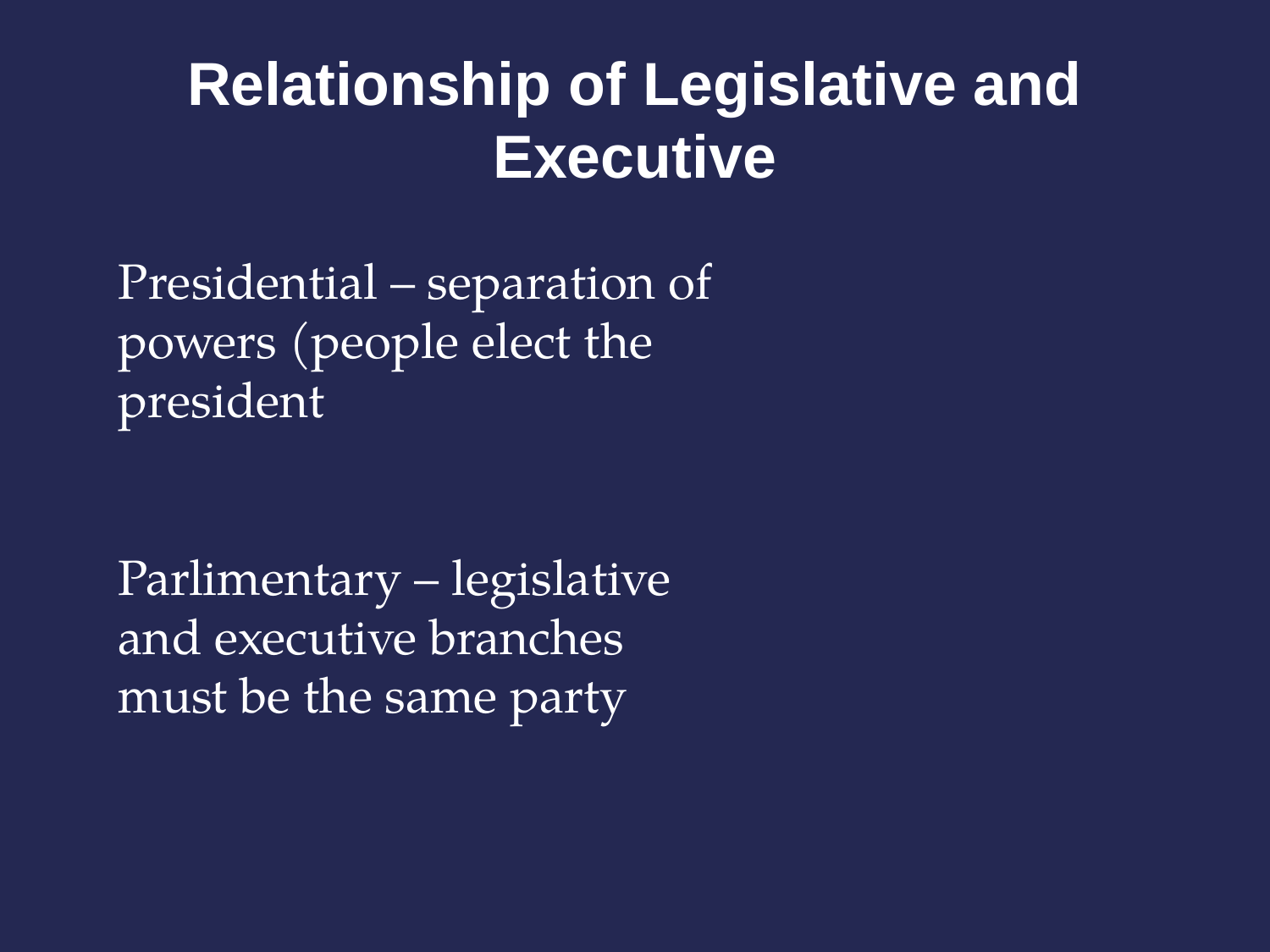

# Relationship of Legislative and Executive
Presidential – separation of powers (people elect the president

Parlimentary – legislative and executive branches must be the same party